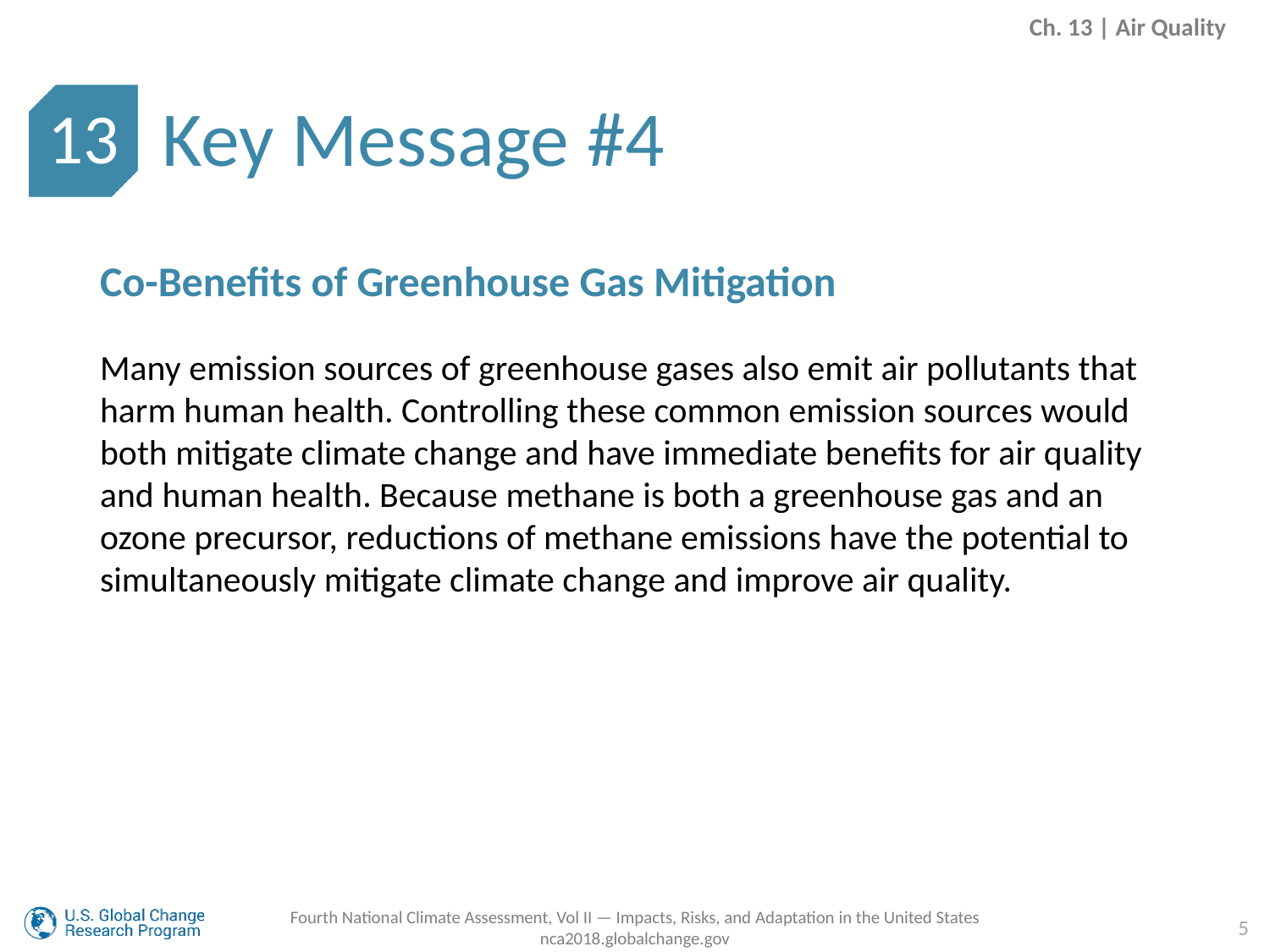

Ch. 13 | Air Quality
Key Message #4
13
Co-Benefits of Greenhouse Gas Mitigation
Many emission sources of greenhouse gases also emit air pollutants that harm human health. Controlling these common emission sources would both mitigate climate change and have immediate benefits for air quality and human health. Because methane is both a greenhouse gas and an ozone precursor, reductions of methane emissions have the potential to simultaneously mitigate climate change and improve air quality.